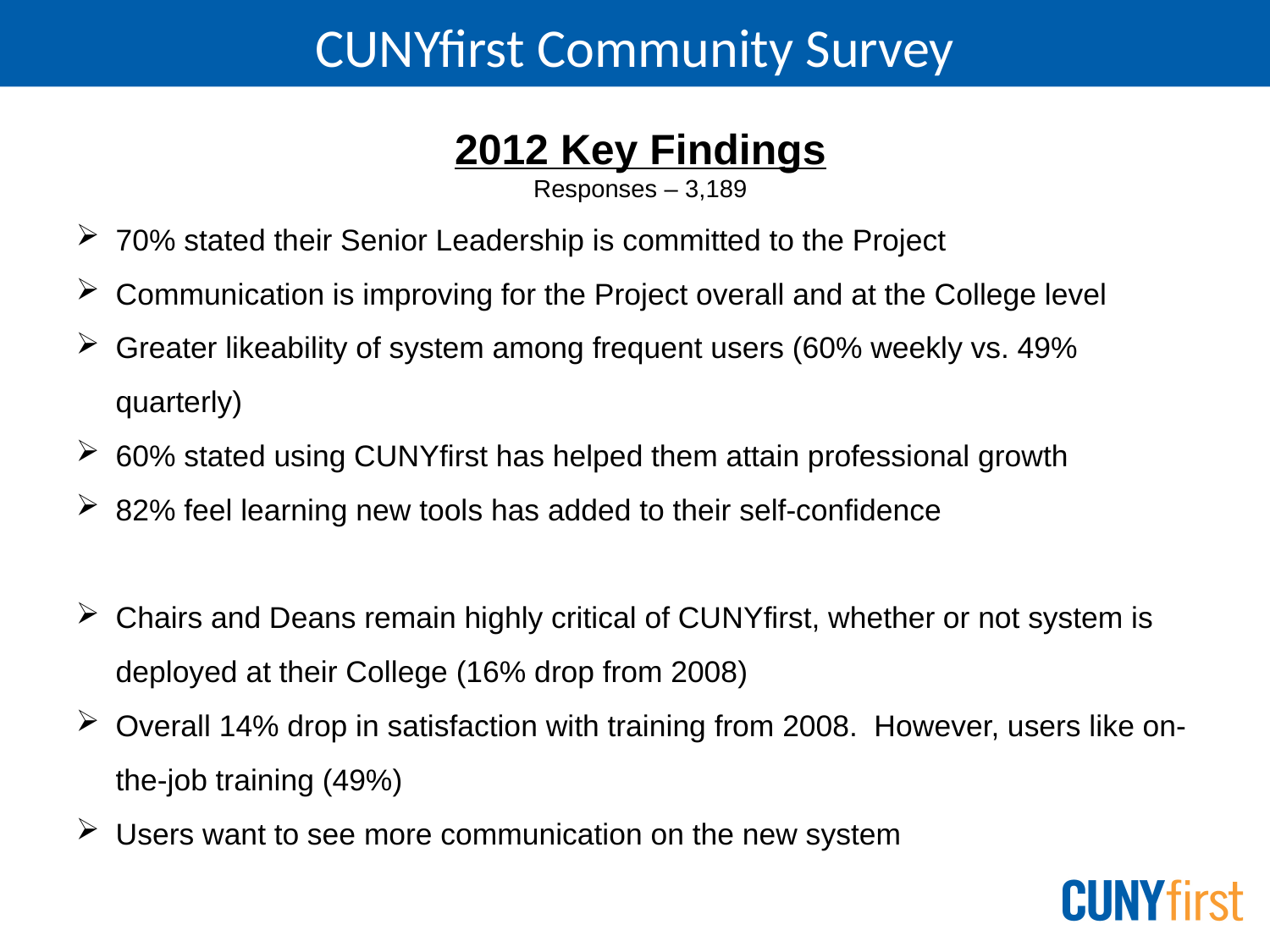

# CUNYfirst Community Survey
2012 Key Findings
Responses – 3,189
70% stated their Senior Leadership is committed to the Project
Communication is improving for the Project overall and at the College level
Greater likeability of system among frequent users (60% weekly vs. 49% quarterly)
60% stated using CUNYfirst has helped them attain professional growth
82% feel learning new tools has added to their self-confidence

Chairs and Deans remain highly critical of CUNYfirst, whether or not system is deployed at their College (16% drop from 2008)
Overall 14% drop in satisfaction with training from 2008.  However, users like on-the-job training (49%)
Users want to see more communication on the new system